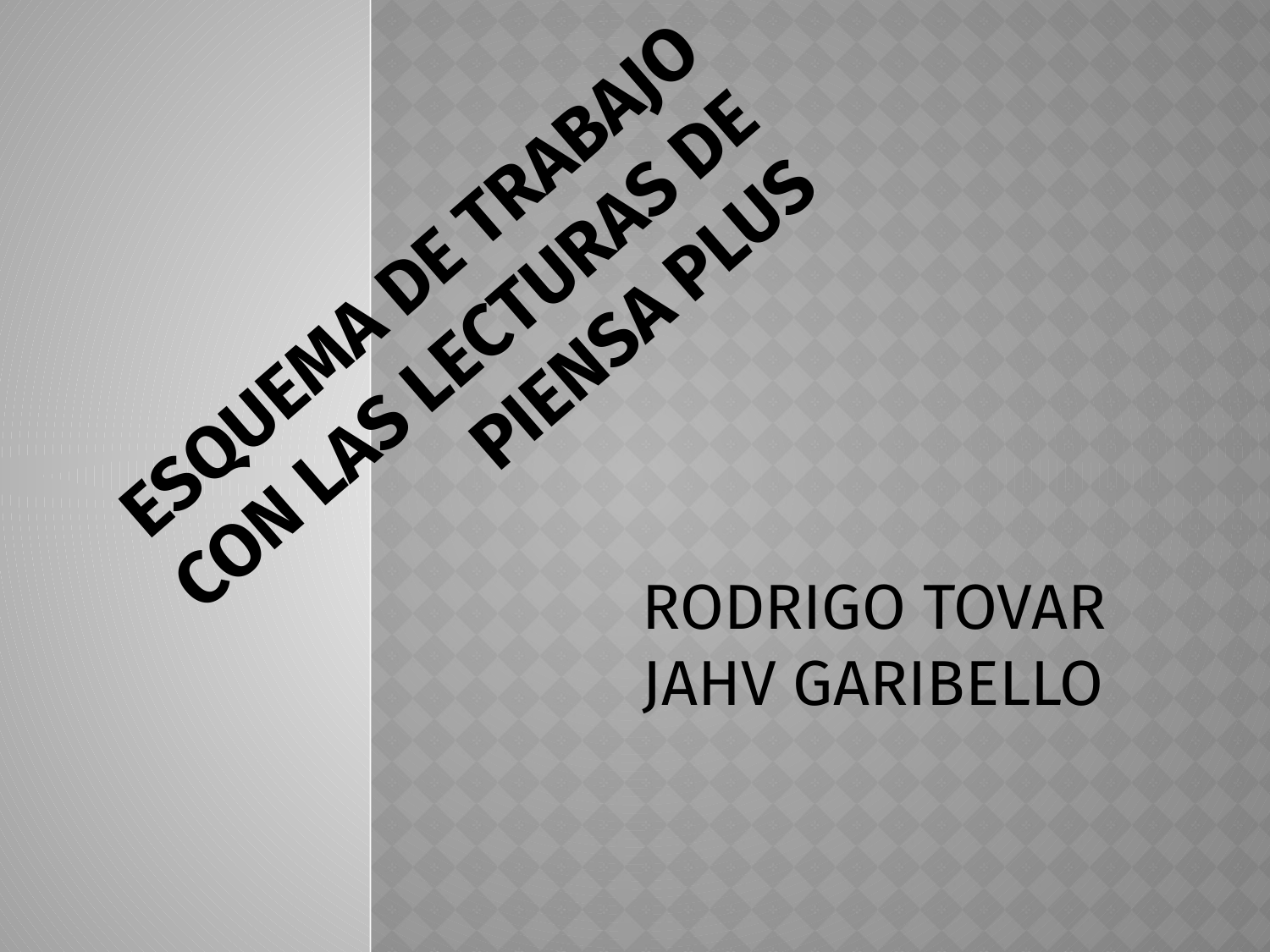

# ESQUEMA DE TRABAJO CON LAS LECTURAS DE PIENSA PLUS
RODRIGO TOVAR
JAHV GARIBELLO